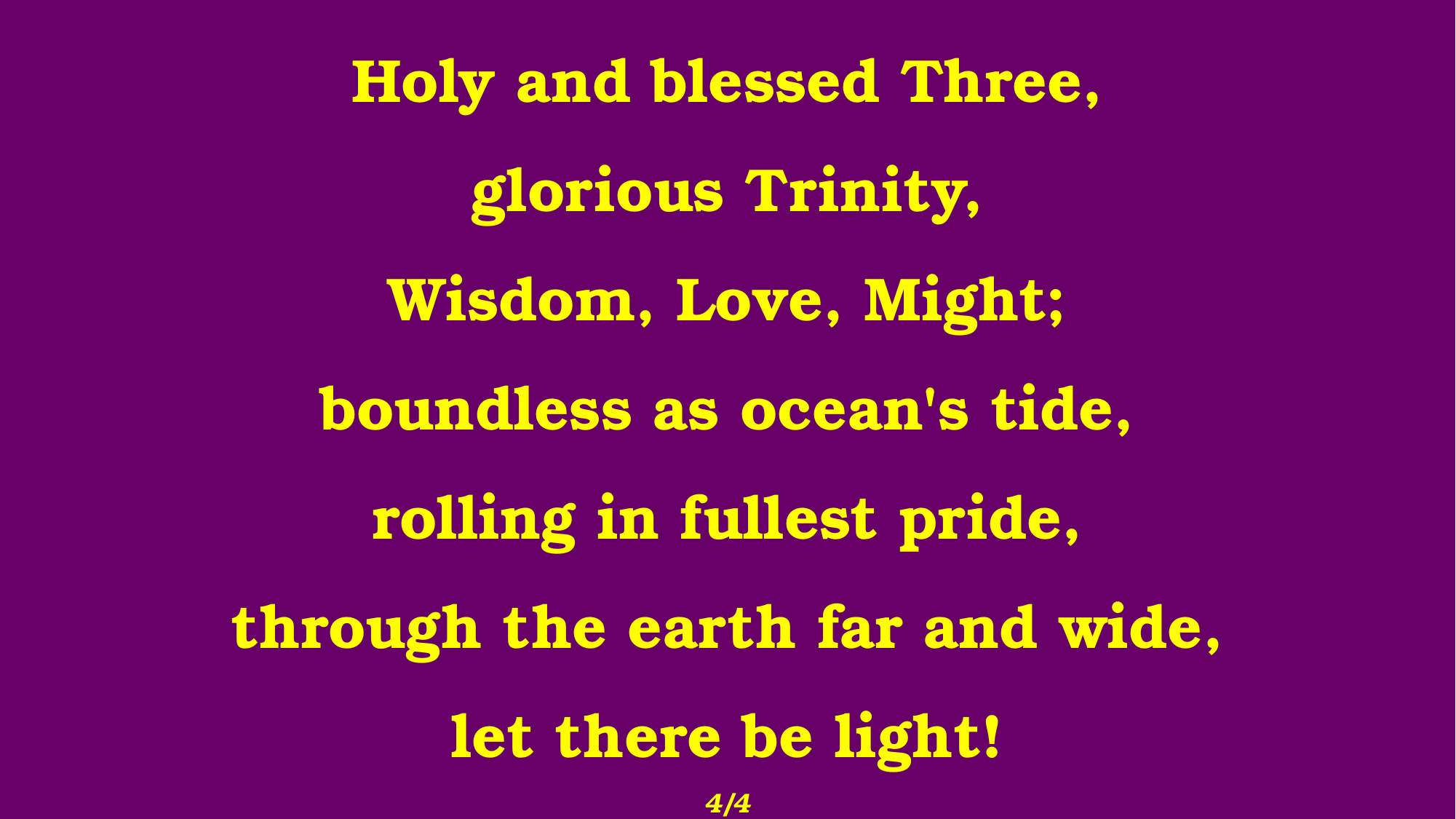

Holy and blessed Three,
glorious Trinity,
Wisdom, Love, Might;
boundless as ocean's tide,
rolling in fullest pride,
through the earth far and wide,
let there be light!
4/4